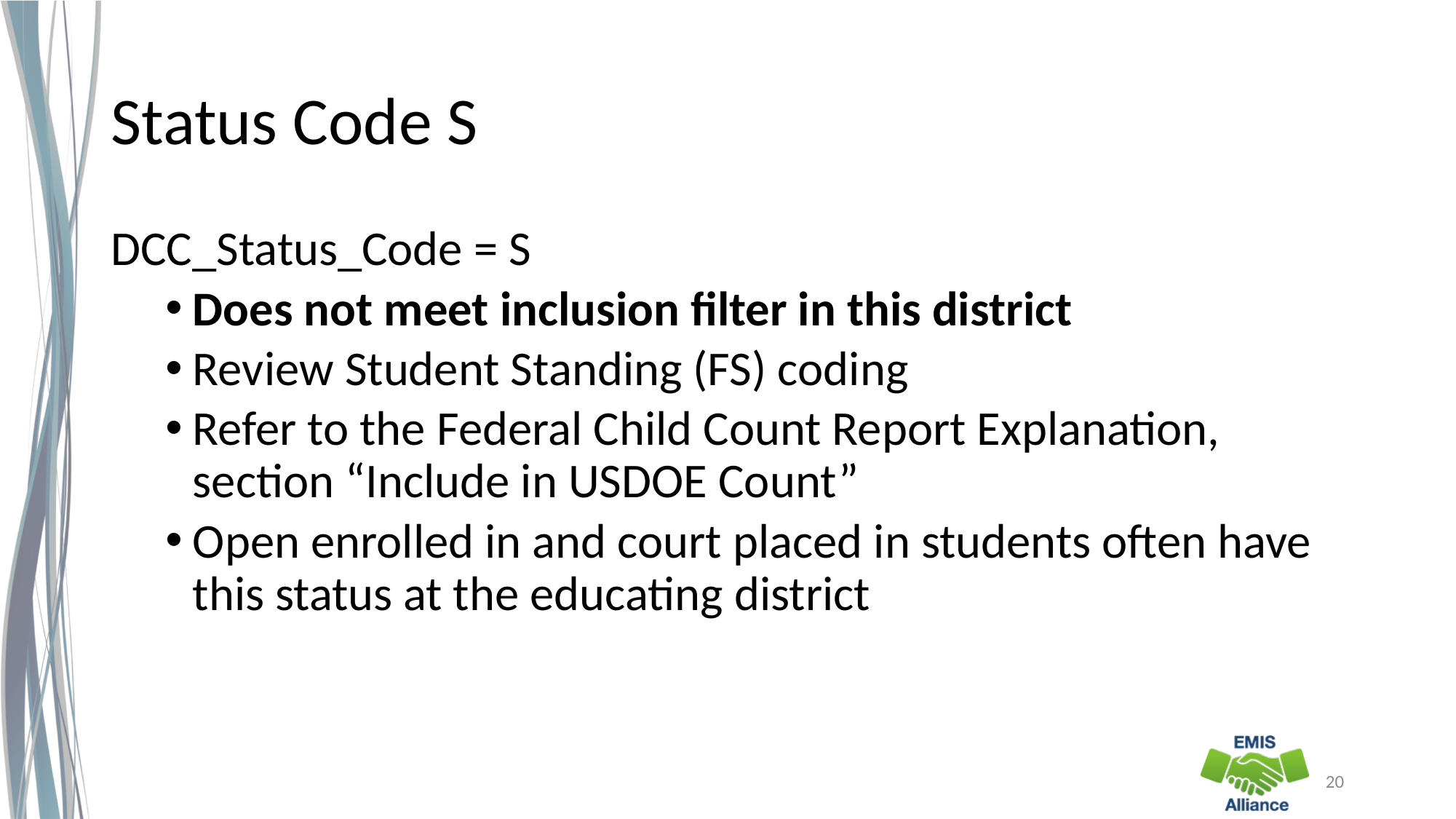

# Status Code S
DCC_Status_Code = S
Does not meet inclusion filter in this district
Review Student Standing (FS) coding
Refer to the Federal Child Count Report Explanation, section “Include in USDOE Count”
Open enrolled in and court placed in students often have this status at the educating district

20